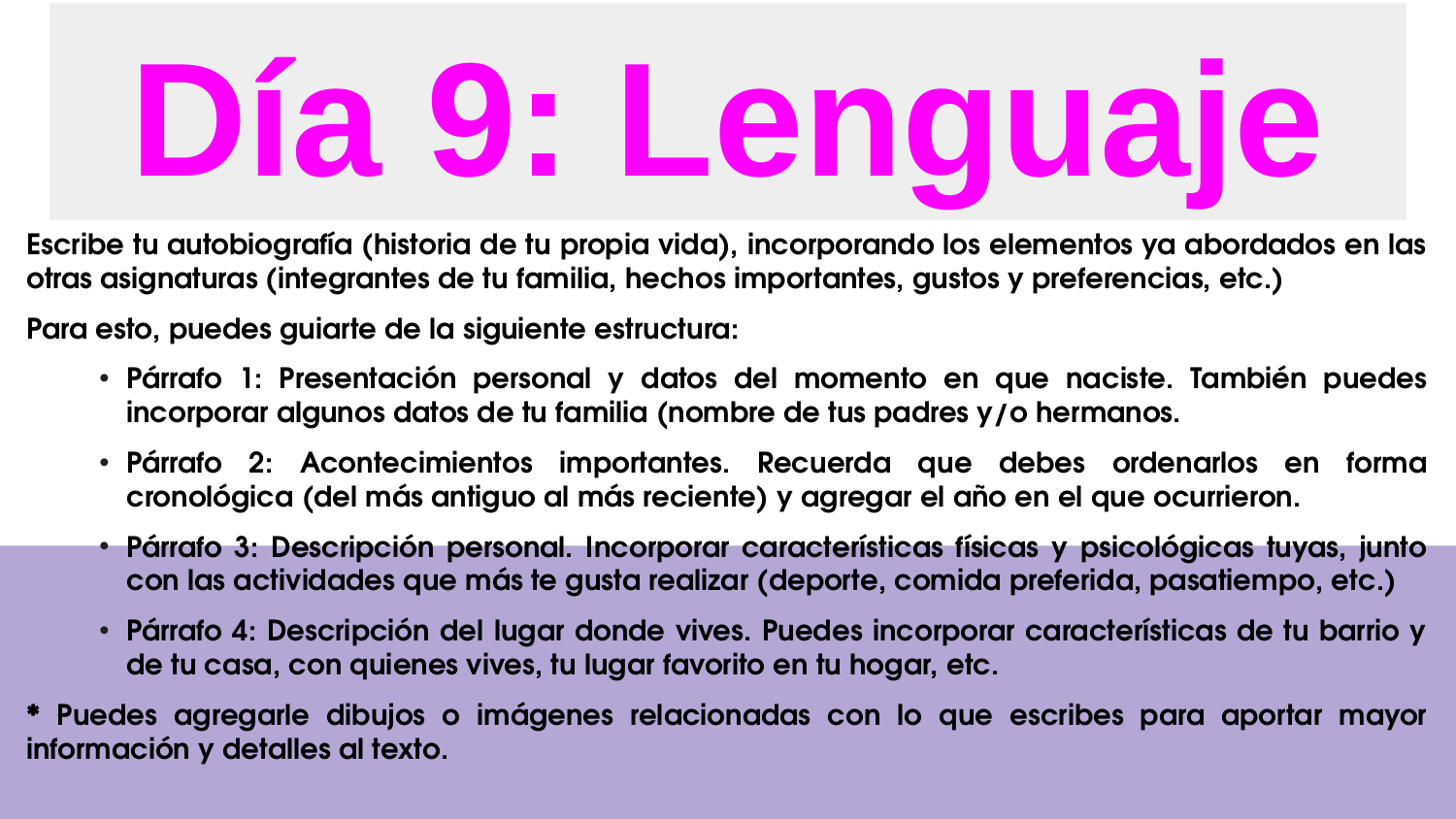

# Día 9: Lenguaje
Escribe tu autobiografía (historia de tu propia vida), incorporando los elementos ya abordados en las otras asignaturas (integrantes de tu familia, hechos importantes, gustos y preferencias, etc.)
Para esto, puedes guiarte de la siguiente estructura:
Párrafo 1: Presentación personal y datos del momento en que naciste. También puedes incorporar algunos datos de tu familia (nombre de tus padres y/o hermanos.
Párrafo 2: Acontecimientos importantes. Recuerda que debes ordenarlos en forma cronológica (del más antiguo al más reciente) y agregar el año en el que ocurrieron.
Párrafo 3: Descripción personal. Incorporar características físicas y psicológicas tuyas, junto con las actividades que más te gusta realizar (deporte, comida preferida, pasatiempo, etc.)
Párrafo 4: Descripción del lugar donde vives. Puedes incorporar características de tu barrio y de tu casa, con quienes vives, tu lugar favorito en tu hogar, etc.
* Puedes agregarle dibujos o imágenes relacionadas con lo que escribes para aportar mayor información y detalles al texto.